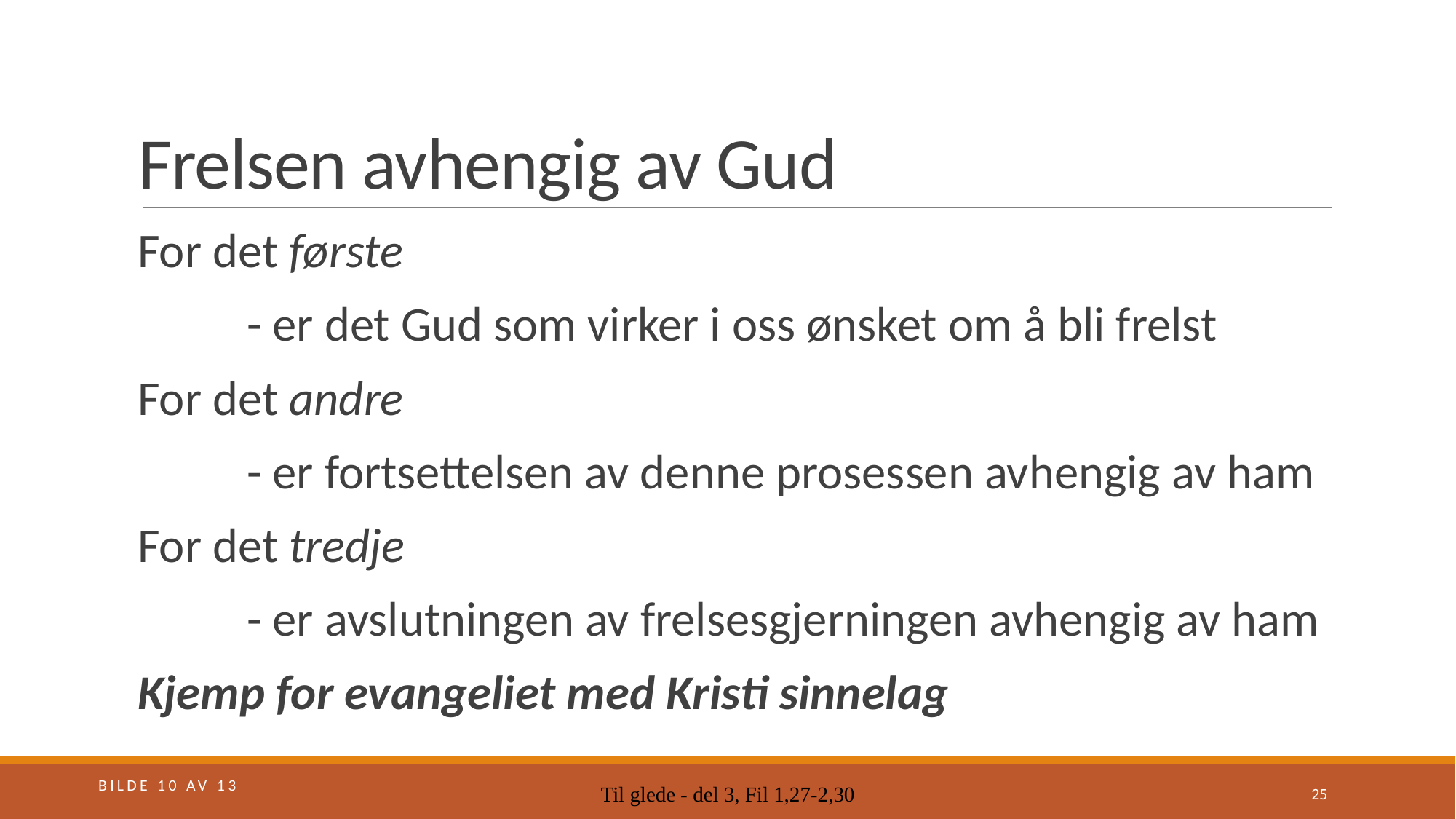

# Frelsen avhengig av Gud
For det første
	- er det Gud som virker i oss ønsket om å bli frelst
For det andre
	- er fortsettelsen av denne prosessen avhengig av ham
For det tredje
	- er avslutningen av frelsesgjerningen avhengig av ham
Kjemp for evangeliet med Kristi sinnelag
Bilde 10 av 13
Til glede - del 3, Fil 1,27-2,30
25